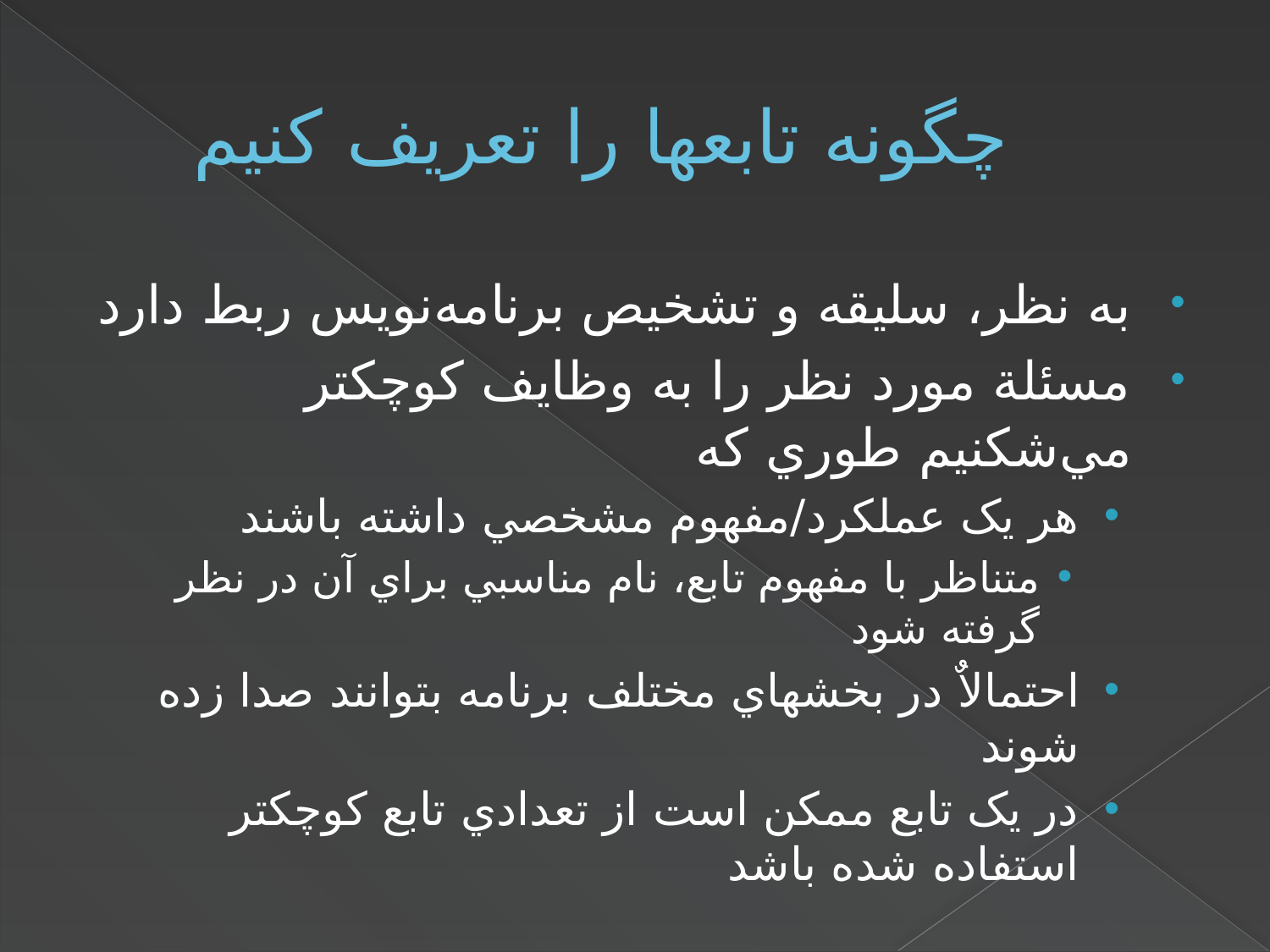

# چگونه تابعها را تعريف کنيم
به نظر، سليقه و تشخيص برنامه‌نويس ربط دارد
مسئلة مورد نظر را به وظايف کوچکتر مي‌شکنيم طوري که
هر يک عملکرد/مفهوم مشخصي داشته باشند
متناظر با مفهوم تابع، نام مناسبي براي آن در نظر گرفته شود
احتمالاٌ در بخشهاي مختلف برنامه بتوانند صدا زده شوند
در يک تابع ممکن است از تعدادي تابع کوچکتر استفاده شده باشد